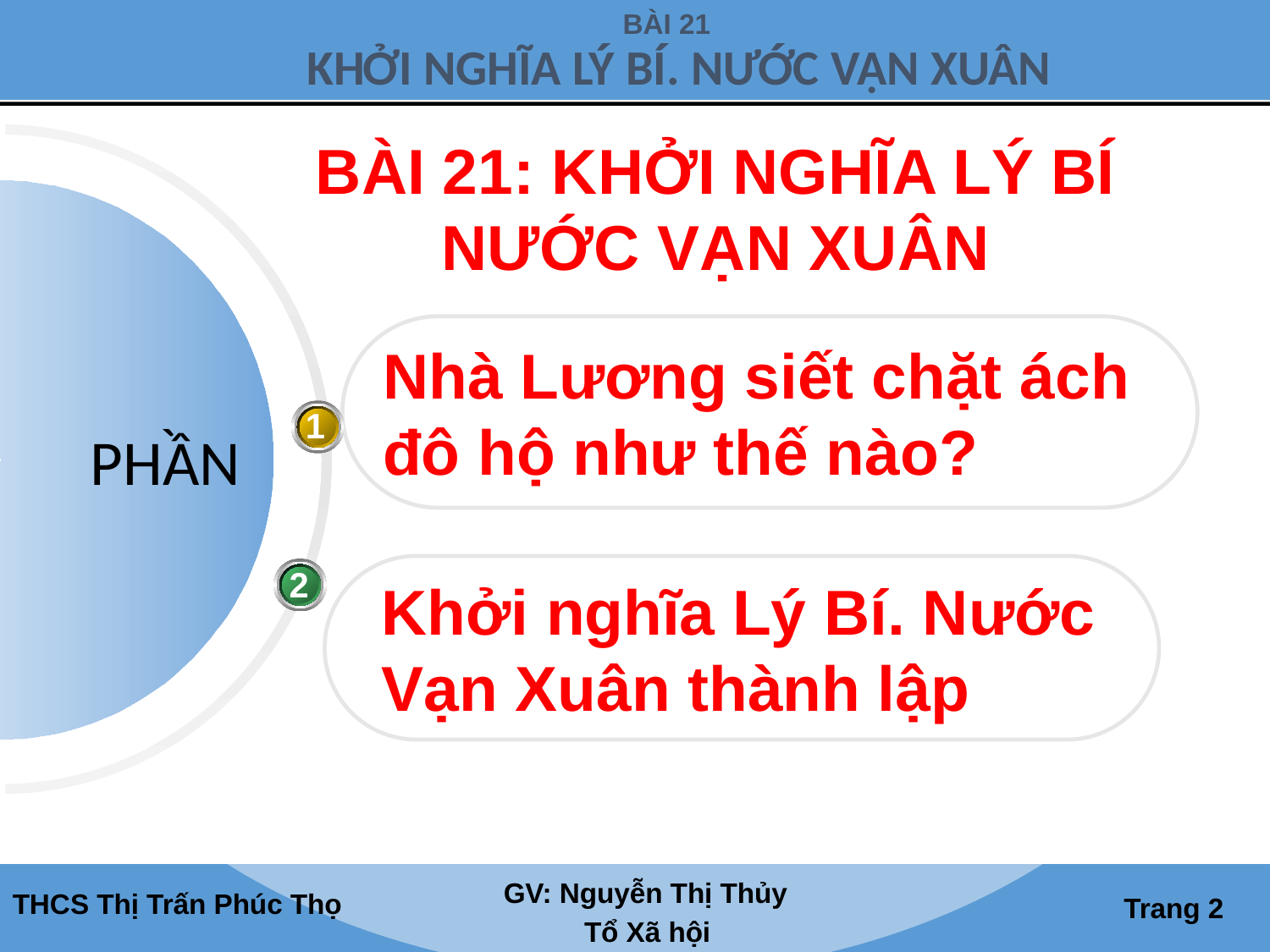

BÀI 21: KHỞI NGHĨA LÝ BÍ
NƯỚC VẠN XUÂN

PHẦN
Nhà Lương siết chặt ách
đô hộ như thế nào?
1

2
 Khởi nghĩa Lý Bí. Nước
 Vạn Xuân thành lập